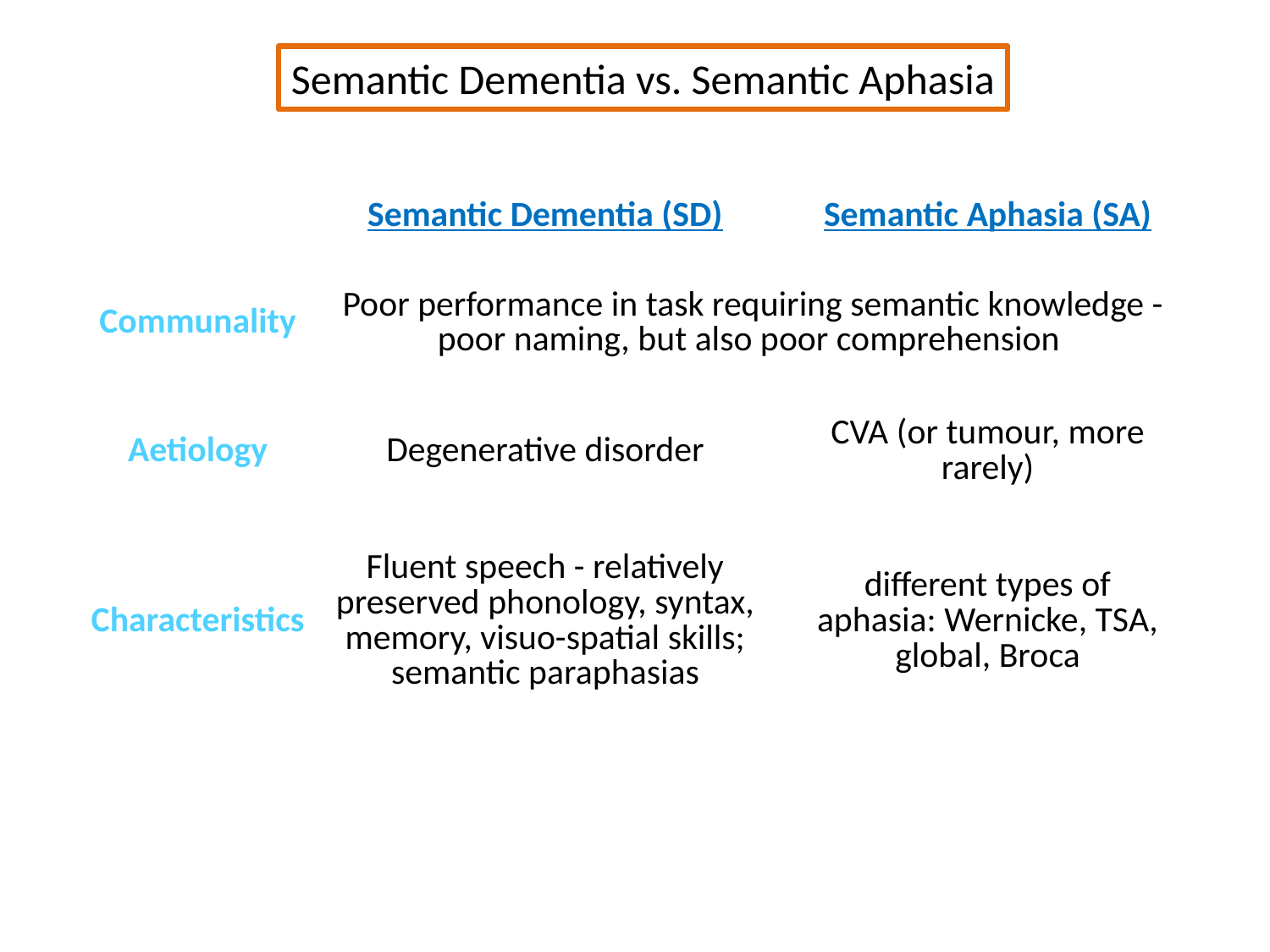

Semantic Dementia vs. Semantic Aphasia
|  | Semantic Dementia (SD) |  | Semantic Aphasia (SA) |
| --- | --- | --- | --- |
|  |  |  |  |
| Communality | Poor performance in task requiring semantic knowledge - poor naming, but also poor comprehension |  |  |
|  |  |  |  |
| Aetiology | Degenerative disorder |  | CVA (or tumour, more rarely) |
|  |  |  |  |
| Characteristics | Fluent speech - relatively preserved phonology, syntax, memory, visuo-spatial skills; semantic paraphasias |  | different types of aphasia: Wernicke, TSA, global, Broca |
|  |  |  |  |